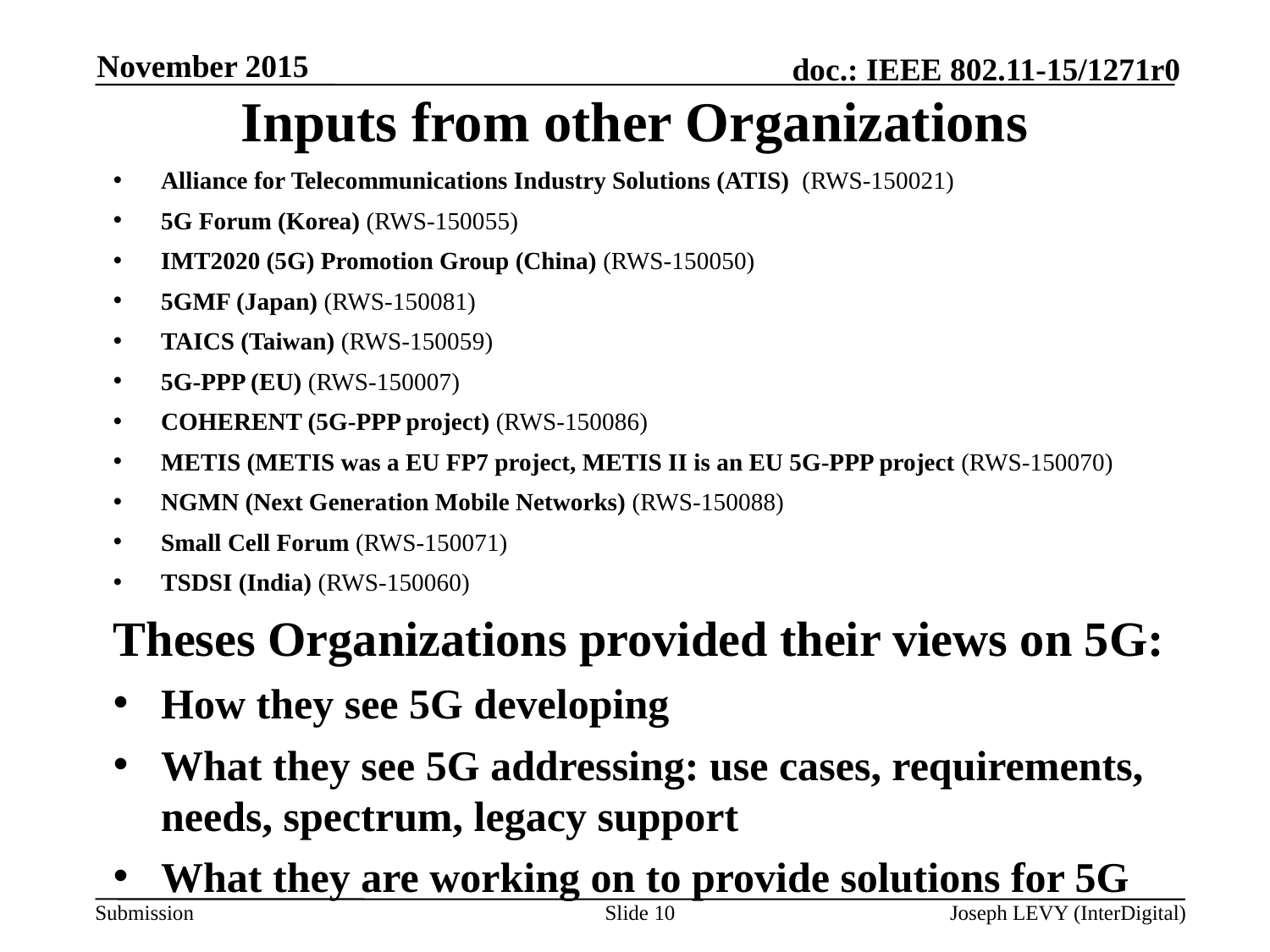

November 2015
# Inputs from other Organizations
Alliance for Telecommunications Industry Solutions (ATIS)  (RWS-150021)
5G Forum (Korea) (RWS-150055)
IMT2020 (5G) Promotion Group (China) (RWS-150050)
5GMF (Japan) (RWS-150081)
TAICS (Taiwan) (RWS-150059)
5G-PPP (EU) (RWS-150007)
COHERENT (5G-PPP project) (RWS-150086)
METIS (METIS was a EU FP7 project, METIS II is an EU 5G-PPP project (RWS-150070)
NGMN (Next Generation Mobile Networks) (RWS-150088)
Small Cell Forum (RWS-150071)
TSDSI (India) (RWS-150060)
Theses Organizations provided their views on 5G:
How they see 5G developing
What they see 5G addressing: use cases, requirements, needs, spectrum, legacy support
What they are working on to provide solutions for 5G

Slide 10
Joseph LEVY (InterDigital)